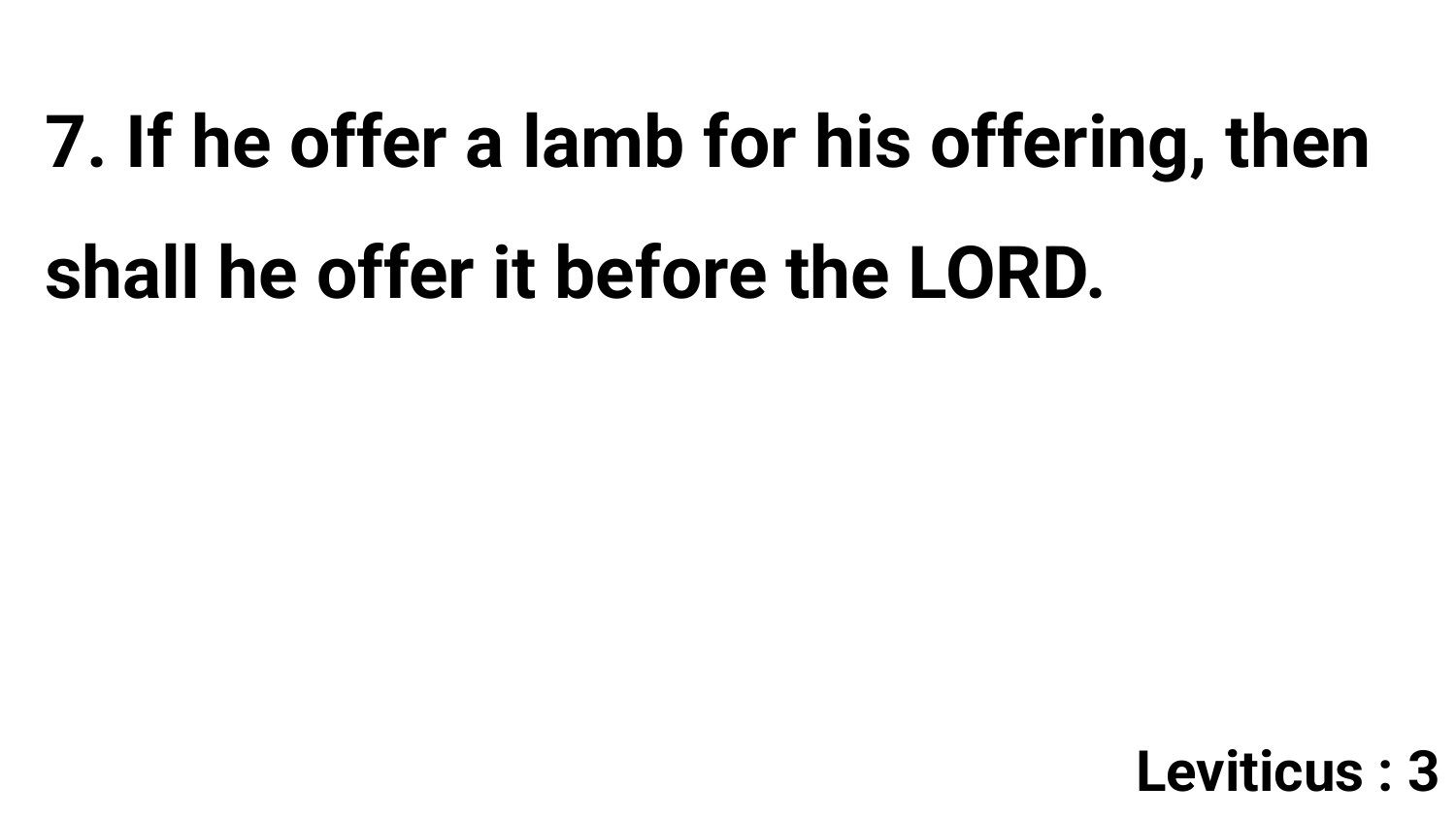

7. If he offer a lamb for his offering, then shall he offer it before the LORD.
Leviticus : 3